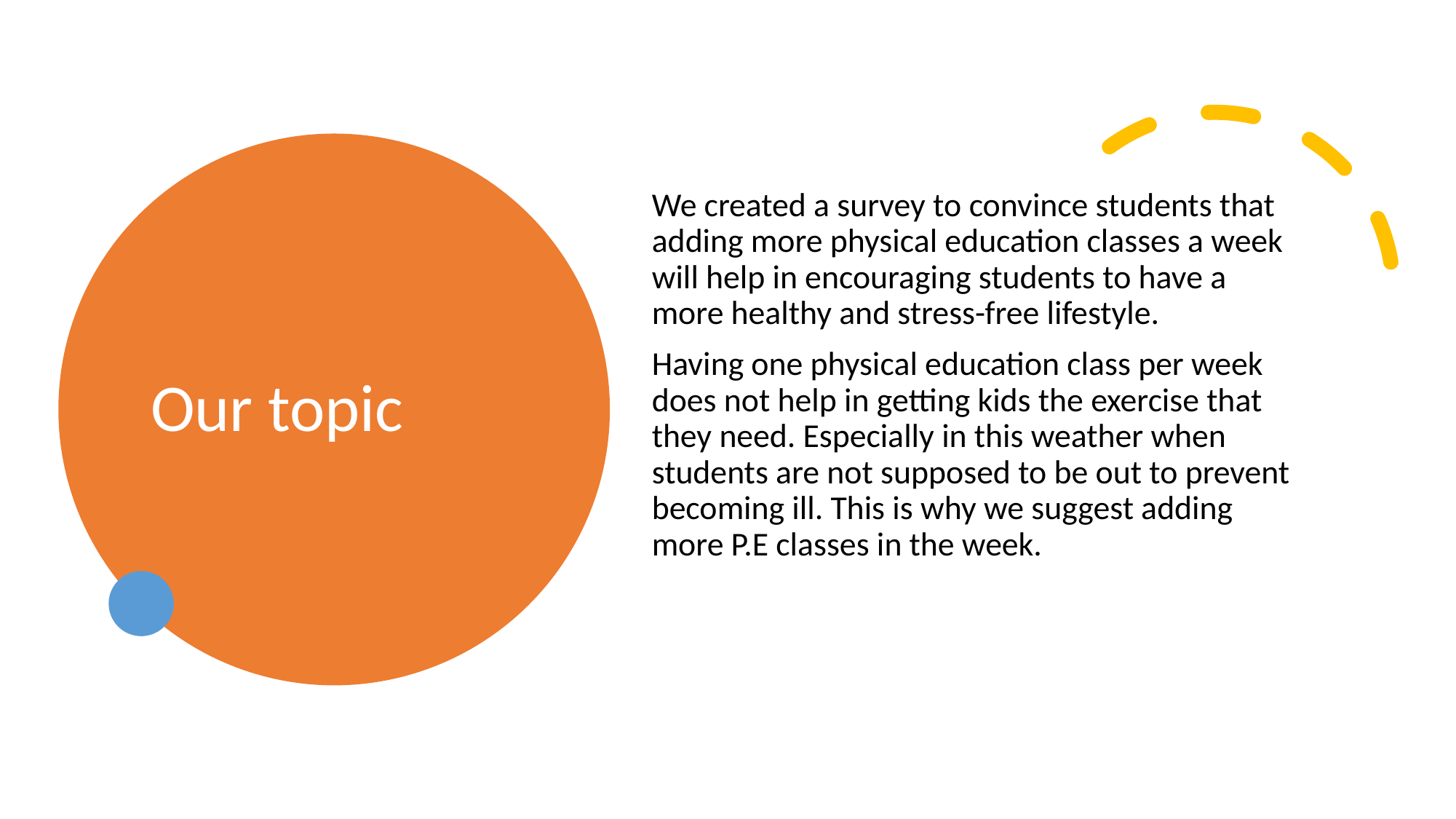

# Our topic
We created a survey to convince students that adding more physical education classes a week will help in encouraging students to have a more healthy and stress-free lifestyle.
Having one physical education class per week does not help in getting kids the exercise that they need. Especially in this weather when students are not supposed to be out to prevent becoming ill. This is why we suggest adding more P.E classes in the week.